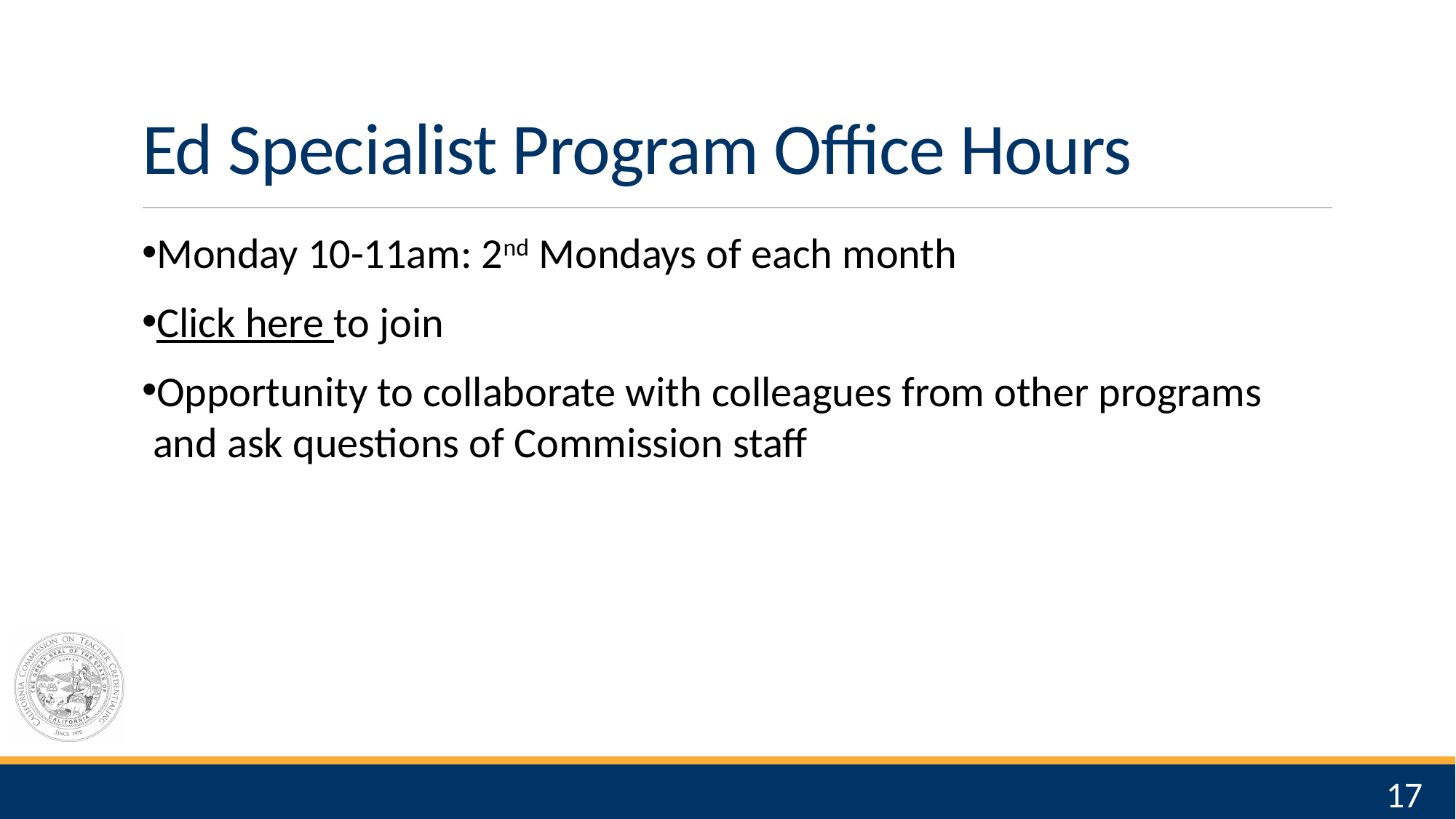

# Ed Specialist Program Office Hours
Monday 10-11am: 2nd Mondays of each month
Click here to join
Opportunity to collaborate with colleagues from other programs and ask questions of Commission staff
17